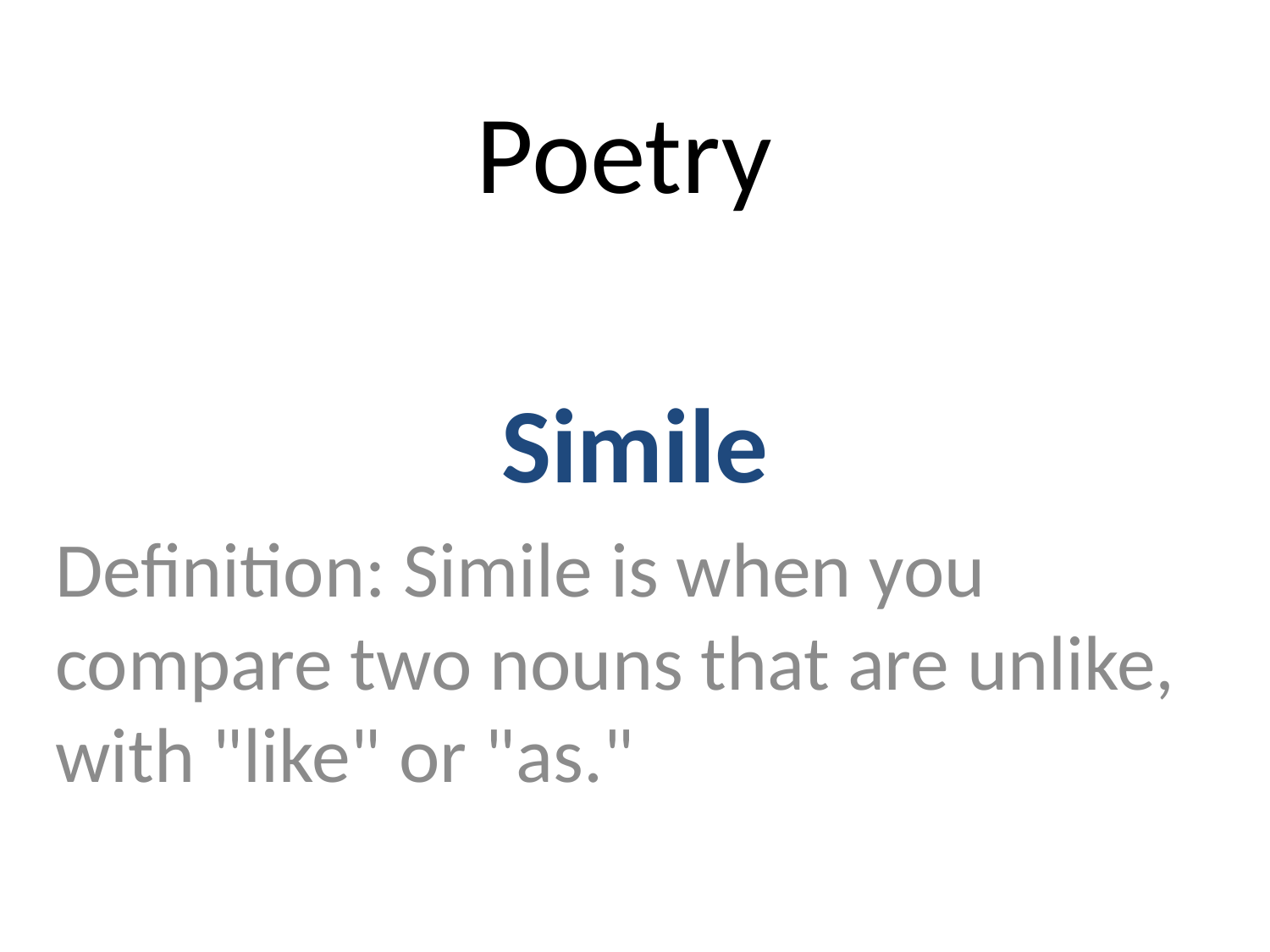

# Poetry
Simile
Definition: Simile is when you compare two nouns that are unlike, with "like" or "as."